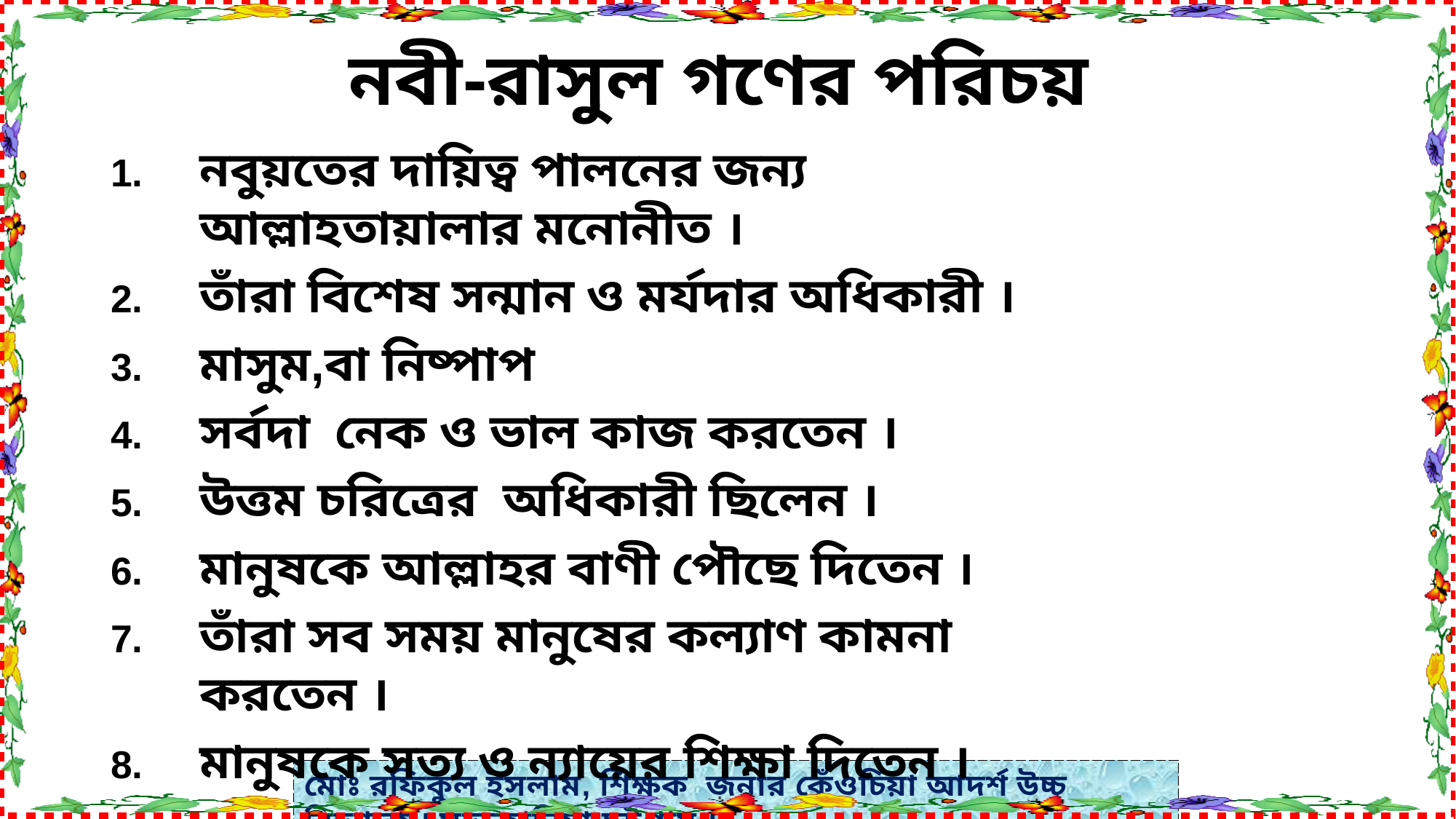

নবী-রাসুল গণের পরিচয়
নবুয়তের দায়িত্ব পালনের জন্য আল্লাহতায়ালার মনোনীত ।
তাঁরা বিশেষ সন্মান ও মর্যদার অধিকারী ।
মাসুম,বা নিষ্পাপ
সর্বদা  নেক ও ভাল কাজ করতেন ।
উত্তম চরিত্রের  অধিকারী ছিলেন ।
মানুষকে আল্লাহর বাণী পৌছে দিতেন ।
তাঁরা সব সময় মানুষের কল্যাণ কামনা করতেন ।
মানুষকে সত্য ও ন্যায়ের শিক্ষা দিতেন ।